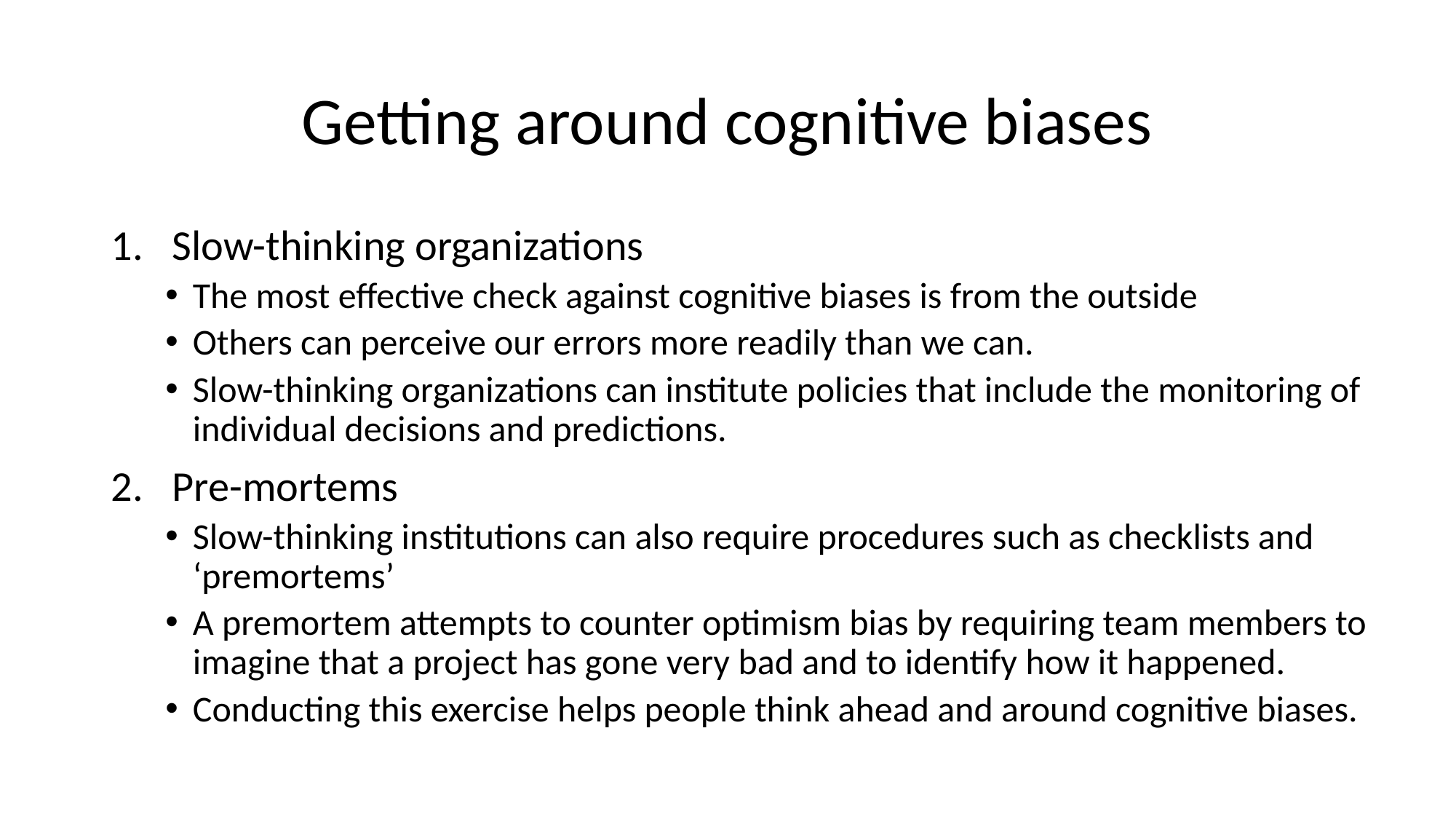

# Getting around cognitive biases
Slow-thinking organizations
The most effective check against cognitive biases is from the outside
Others can perceive our errors more readily than we can.
Slow-thinking organizations can institute policies that include the monitoring of individual decisions and predictions.
Pre-mortems
Slow-thinking institutions can also require procedures such as checklists and ‘premortems’
A premortem attempts to counter optimism bias by requiring team members to imagine that a project has gone very bad and to identify how it happened.
Conducting this exercise helps people think ahead and around cognitive biases.